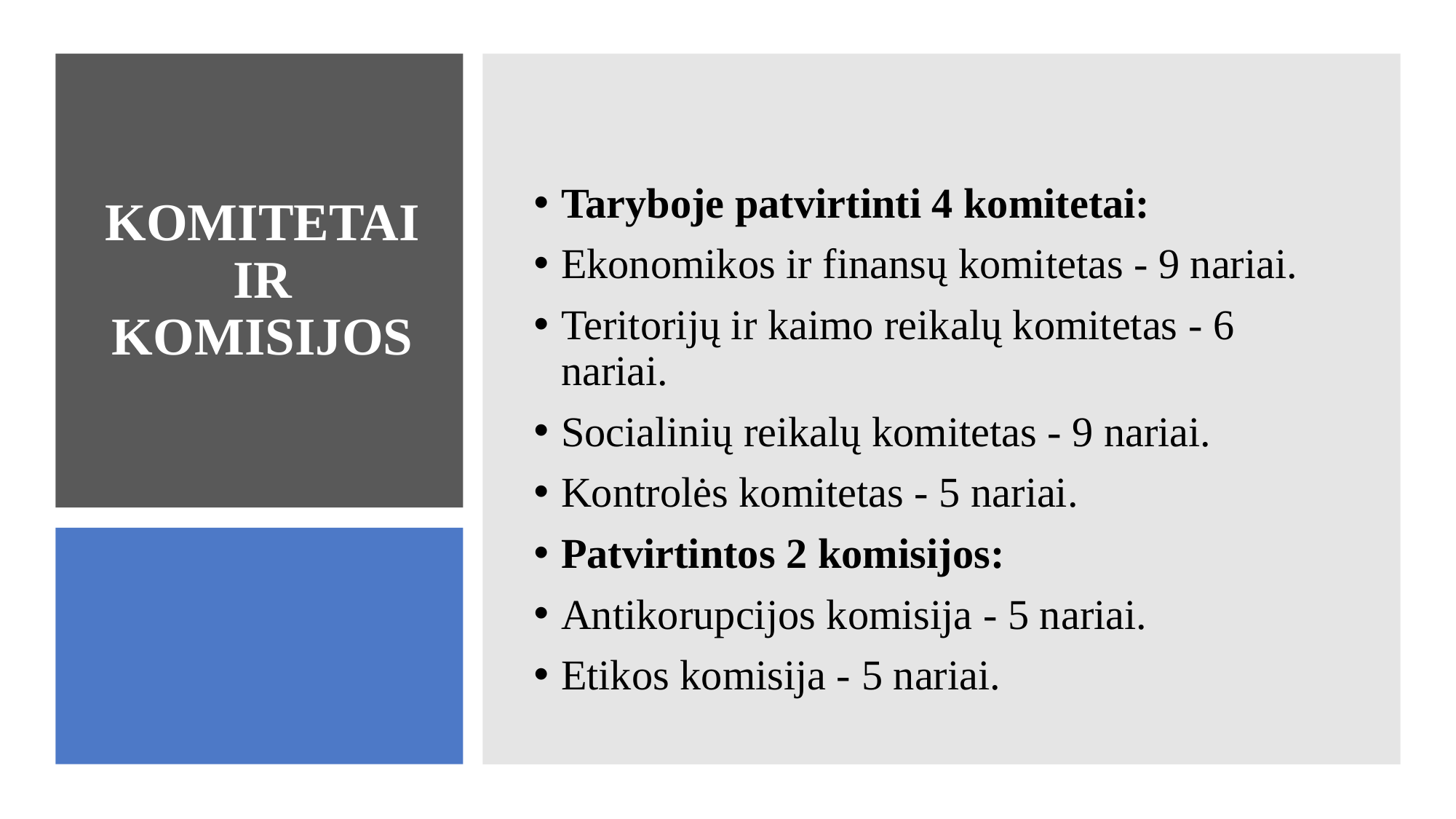

Taryboje patvirtinti 4 komitetai:
Ekonomikos ir finansų komitetas - 9 nariai.
Teritorijų ir kaimo reikalų komitetas - 6 nariai.
Socialinių reikalų komitetas - 9 nariai.
Kontrolės komitetas - 5 nariai.
Patvirtintos 2 komisijos:
Antikorupcijos komisija - 5 nariai.
Etikos komisija - 5 nariai.
# KOMITETAI IR KOMISIJOS